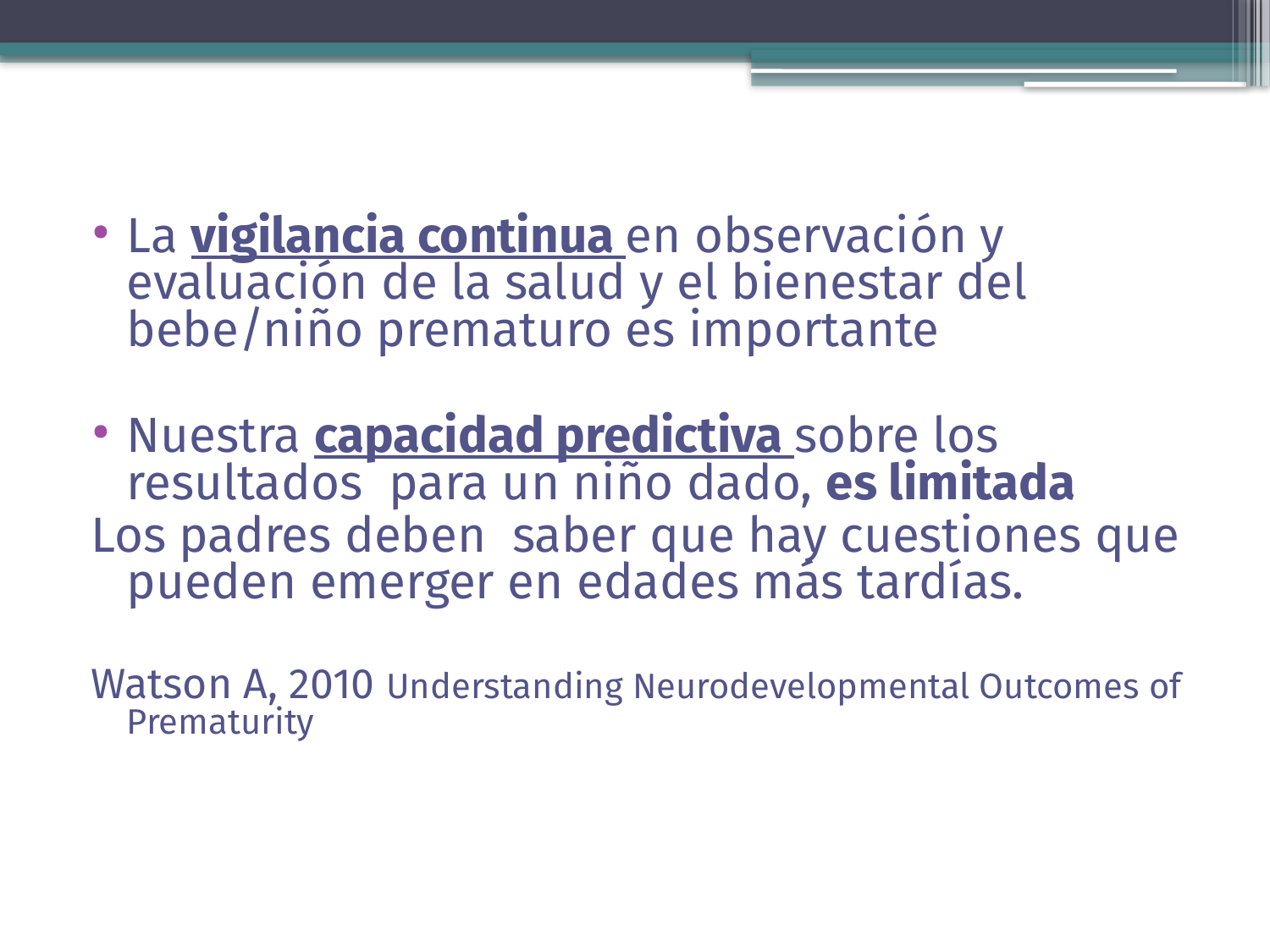

#
La vigilancia continua en observación y evaluación de la salud y el bienestar del bebe/niño prematuro es importante

Nuestra capacidad predictiva sobre los resultados  para un niño dado, es limitada
Los padres deben  saber que hay cuestiones que pueden emerger en edades más tardías.

Watson A, 2010 Understanding Neurodevelopmental Outcomes of Prematurity